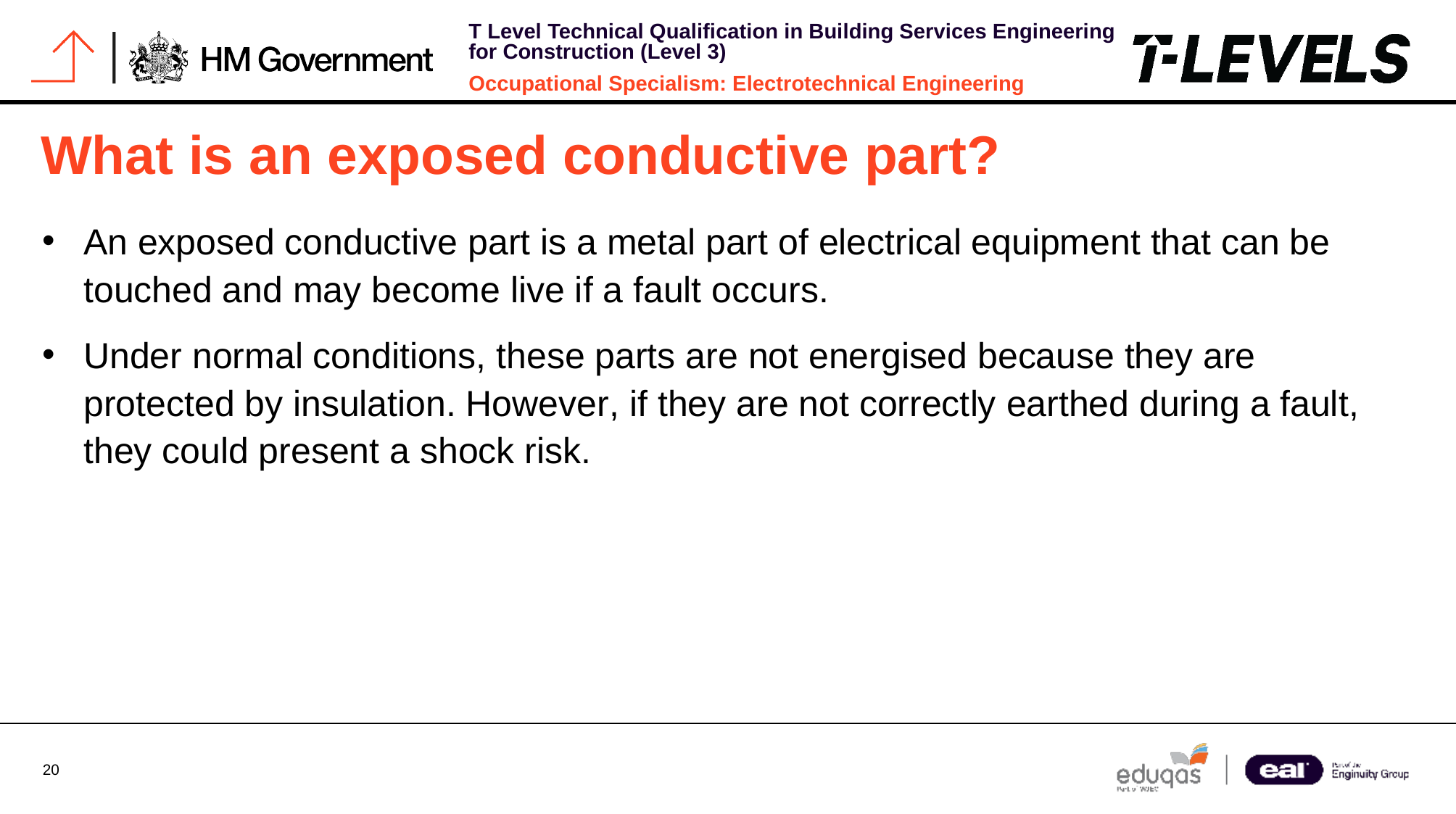

# What is an exposed conductive part?
An exposed conductive part is a metal part of electrical equipment that can be touched and may become live if a fault occurs.
Under normal conditions, these parts are not energised because they are protected by insulation. However, if they are not correctly earthed during a fault, they could present a shock risk.